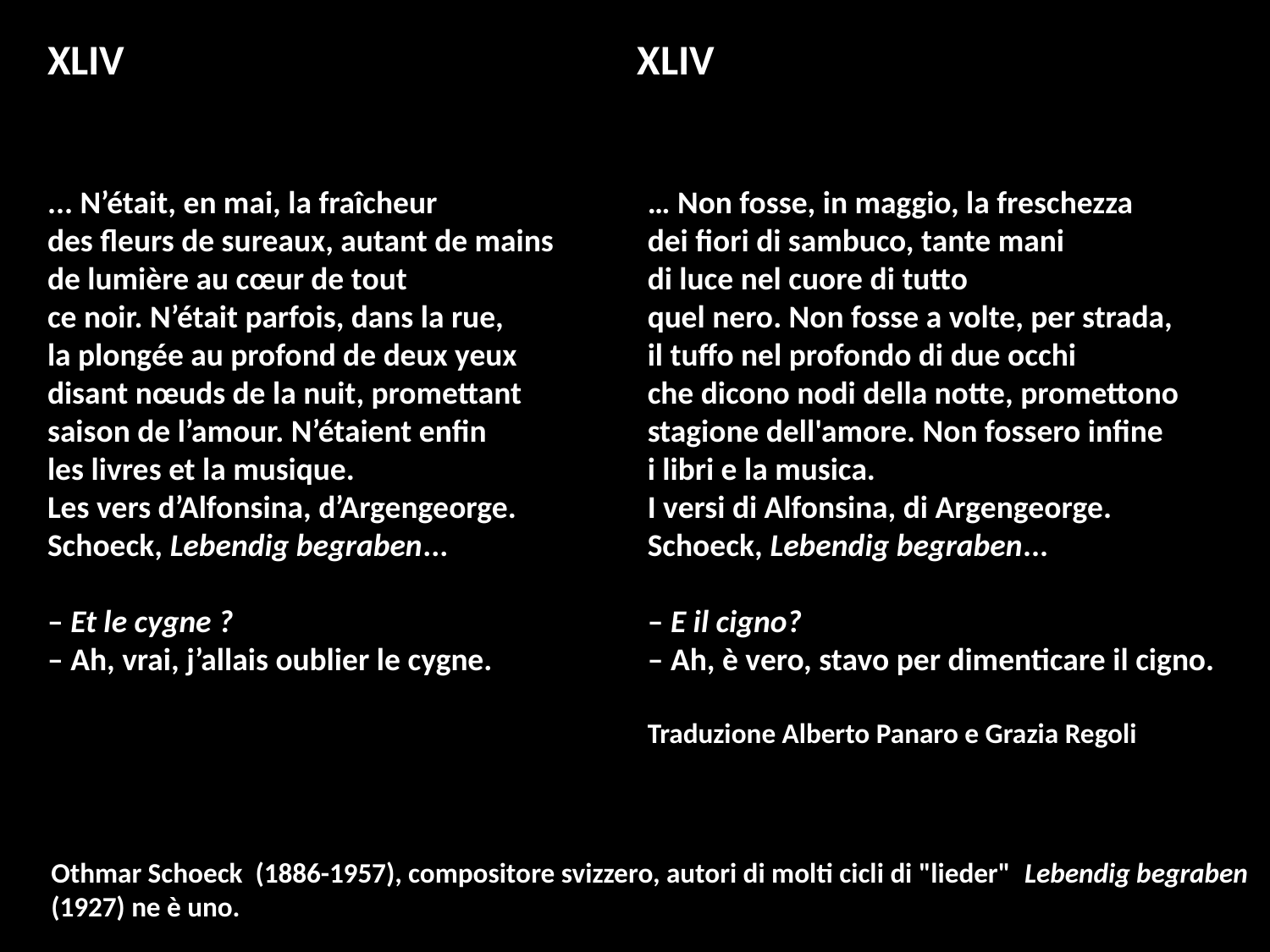

XLIV
XLIV
... N’était, en mai, la fraîcheur
des fleurs de sureaux, autant de mains
de lumière au cœur de tout
ce noir. N’était parfois, dans la rue,
la plongée au profond de deux yeux
disant nœuds de la nuit, promettant
saison de l’amour. N’étaient enfin
les livres et la musique.
Les vers d’Alfonsina, d’Argengeorge.
Schoeck, Lebendig begraben...

– Et le cygne ?
– Ah, vrai, j’allais oublier le cygne.

… Non fosse, in maggio, la freschezza
dei fiori di sambuco, tante mani
di luce nel cuore di tutto
quel nero. Non fosse a volte, per strada,
il tuffo nel profondo di due occhi
che dicono nodi della notte, promettono
stagione dell'amore. Non fossero infine
i libri e la musica.
I versi di Alfonsina, di Argengeorge.
Schoeck, Lebendig begraben...

– E il cigno?
– Ah, è vero, stavo per dimenticare il cigno.

Traduzione Alberto Panaro e Grazia Regoli

Othmar Schoeck  (1886-1957), compositore svizzero, autori di molti cicli di "lieder"  Lebendig begraben (1927) ne è uno.